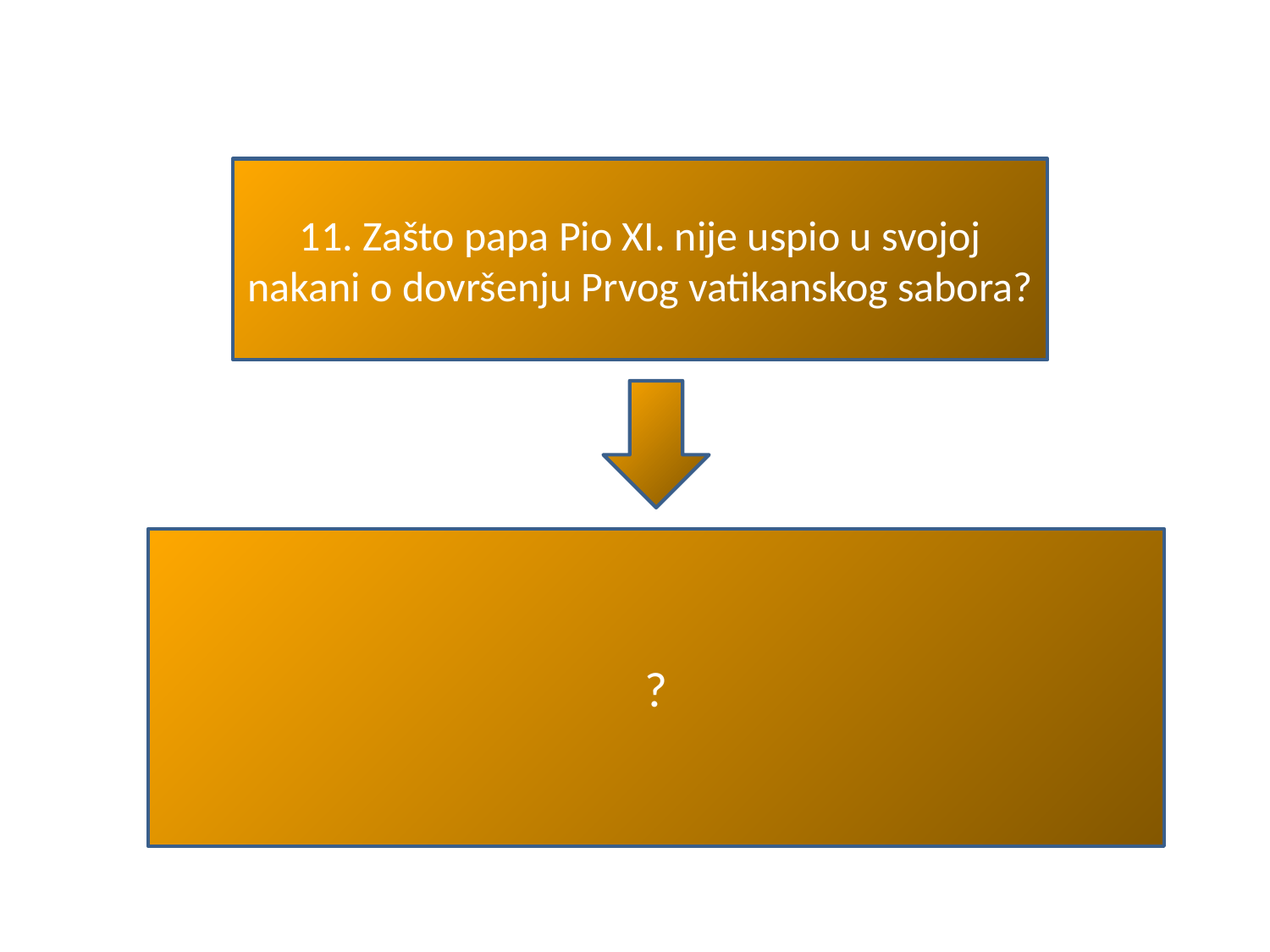

#
11. Zašto papa Pio XI. nije uspio u svojoj nakani o dovršenju Prvog vatikanskog sabora?

?